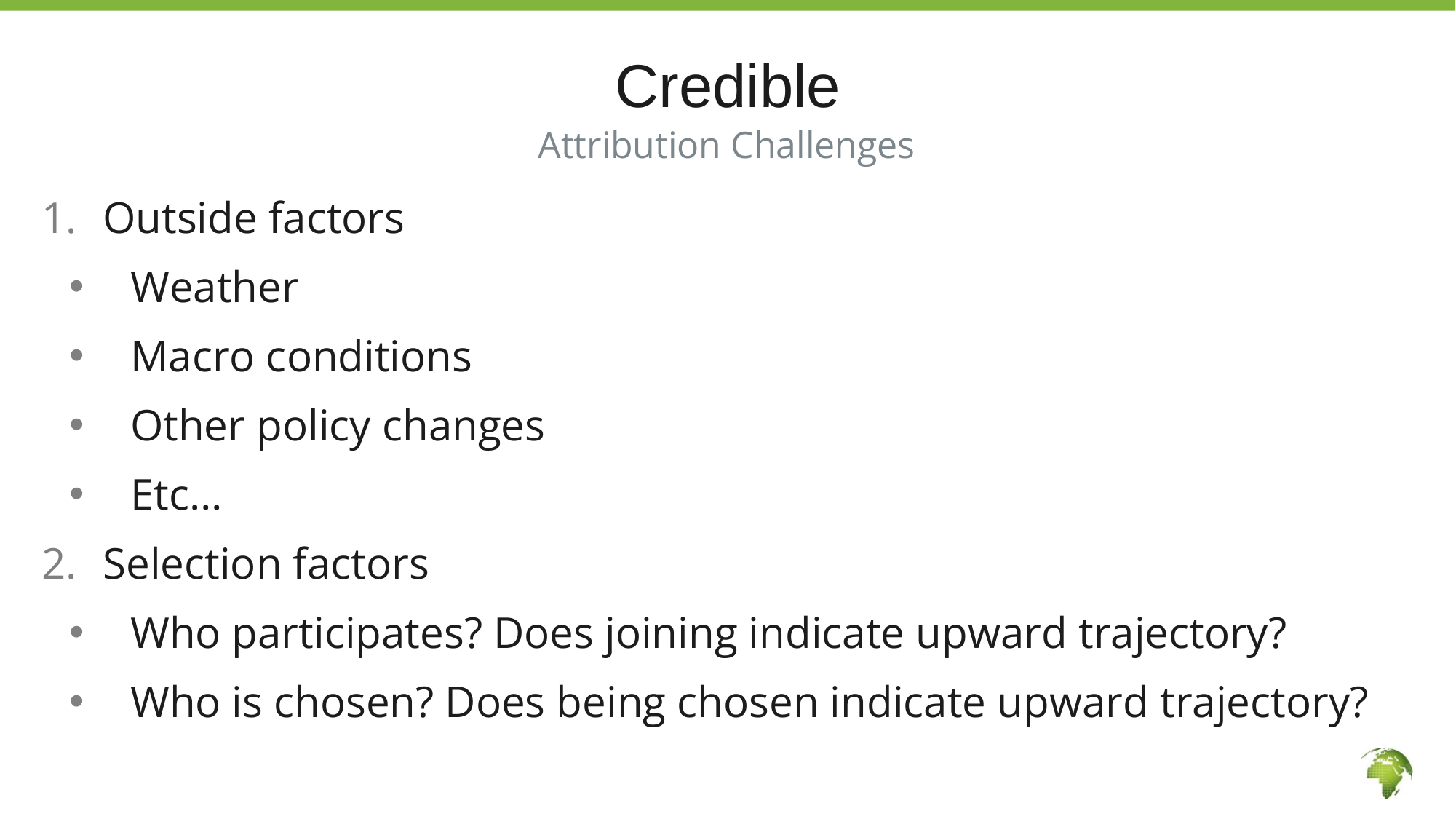

# Credible
Attribution Challenges
Outside factors
Weather
Macro conditions
Other policy changes
Etc…
Selection factors
Who participates? Does joining indicate upward trajectory?
Who is chosen? Does being chosen indicate upward trajectory?